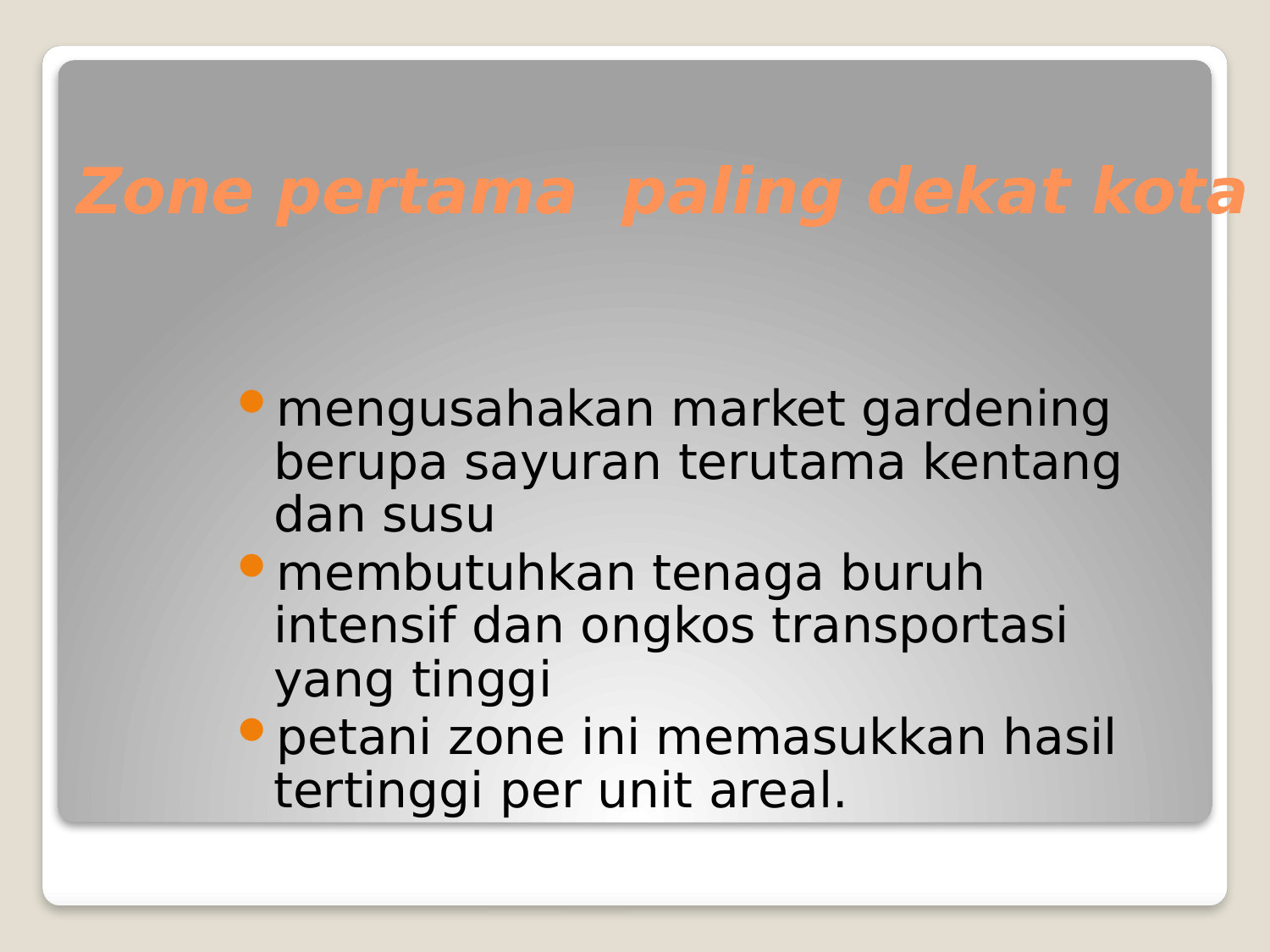

# Zone pertama  paling dekat kota
mengusahakan market gardening berupa sayuran terutama kentang dan susu
membutuhkan tenaga buruh intensif dan ongkos transportasi yang tinggi
petani zone ini memasukkan hasil tertinggi per unit areal.